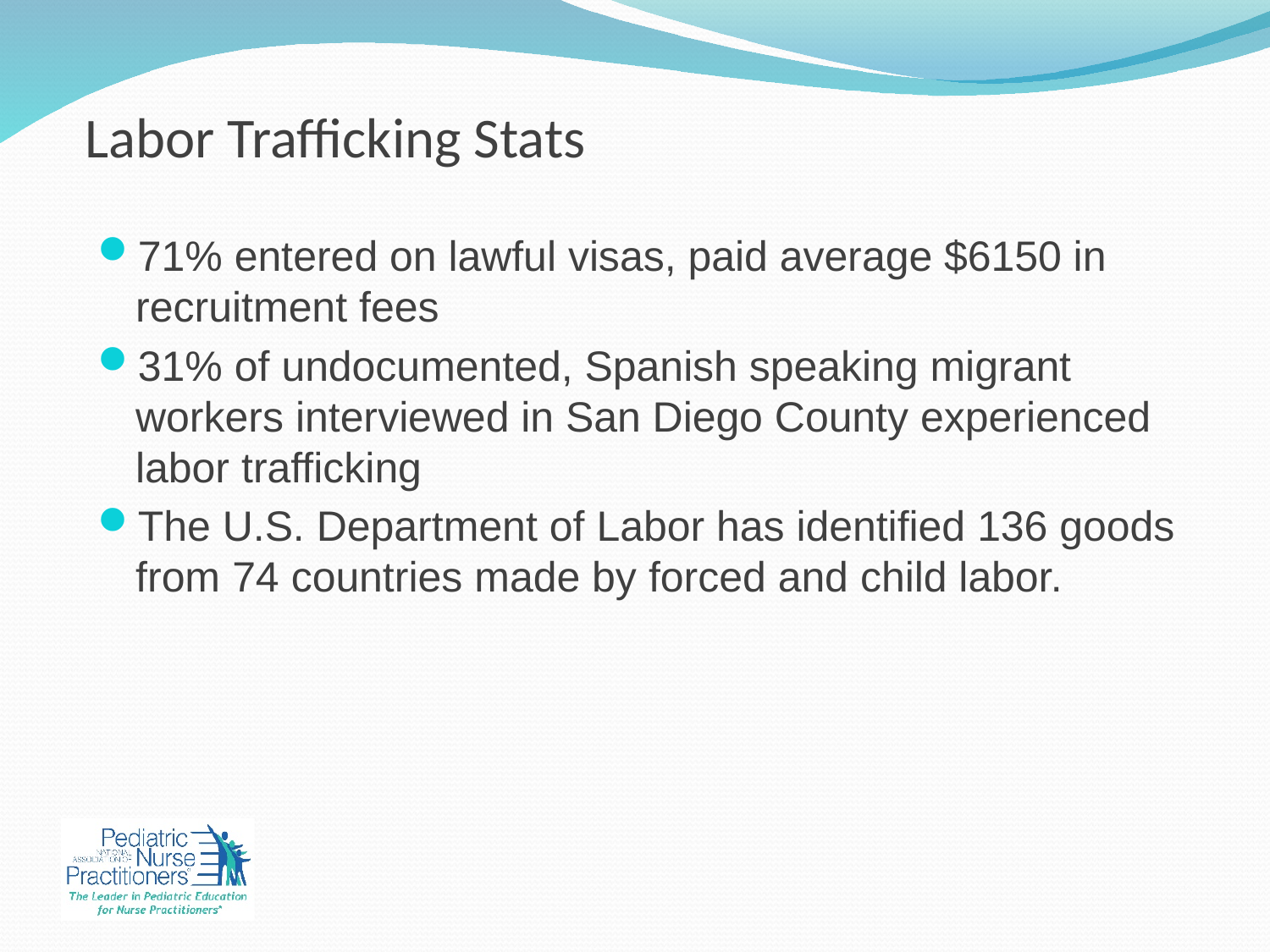

# Labor Trafficking Stats
71% entered on lawful visas, paid average $6150 in recruitment fees
31% of undocumented, Spanish speaking migrant workers interviewed in San Diego County experienced labor trafficking
The U.S. Department of Labor has identified 136 goods from 74 countries made by forced and child labor.